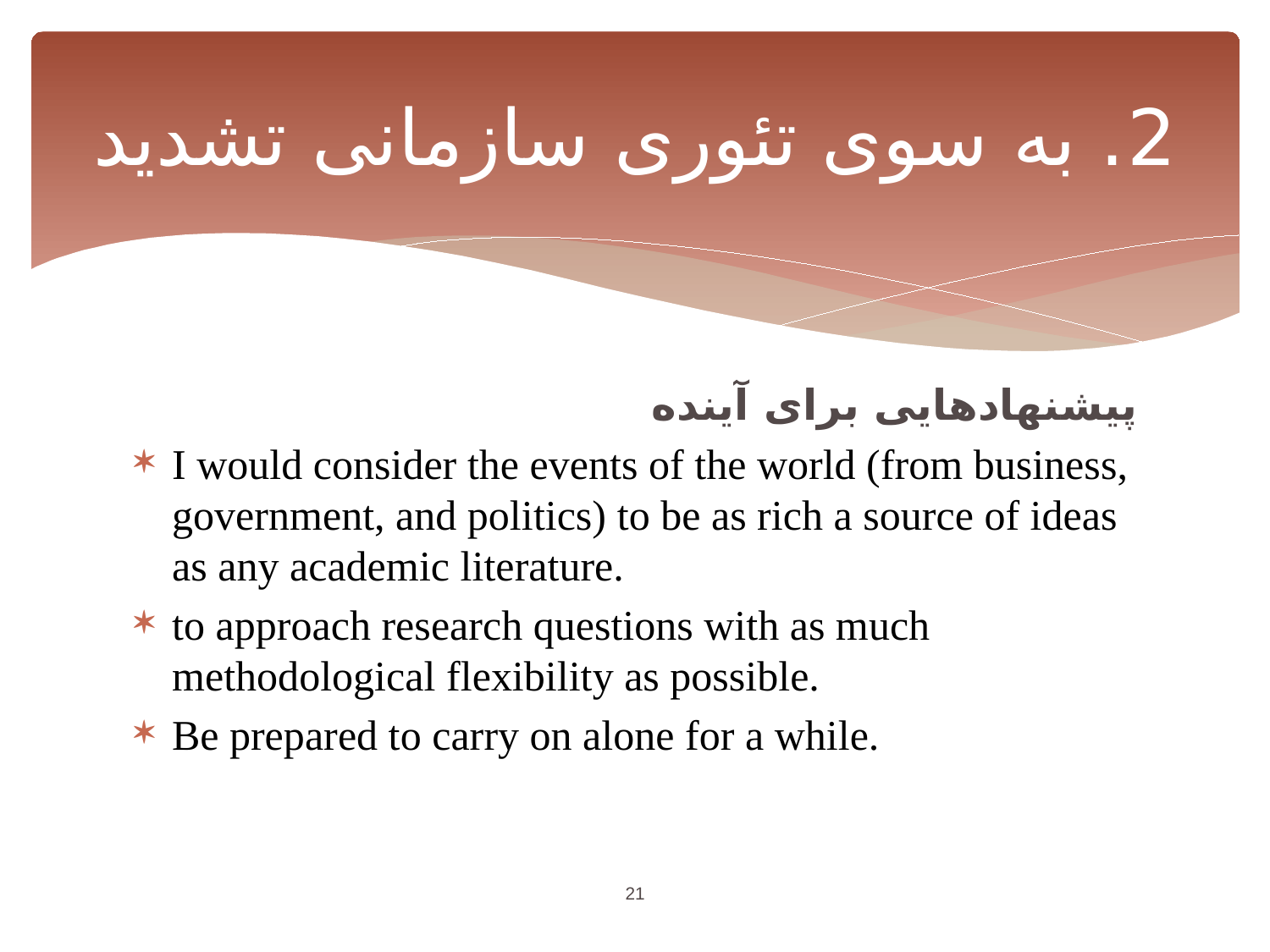

# 2. به سوی تئوری سازمانی تشدید
پیشنها‌دهایی برای آینده
I would consider the events of the world (from business, government, and politics) to be as rich a source of ideas as any academic literature.
to approach research questions with as much methodological flexibility as possible.
Be prepared to carry on alone for a while.
21